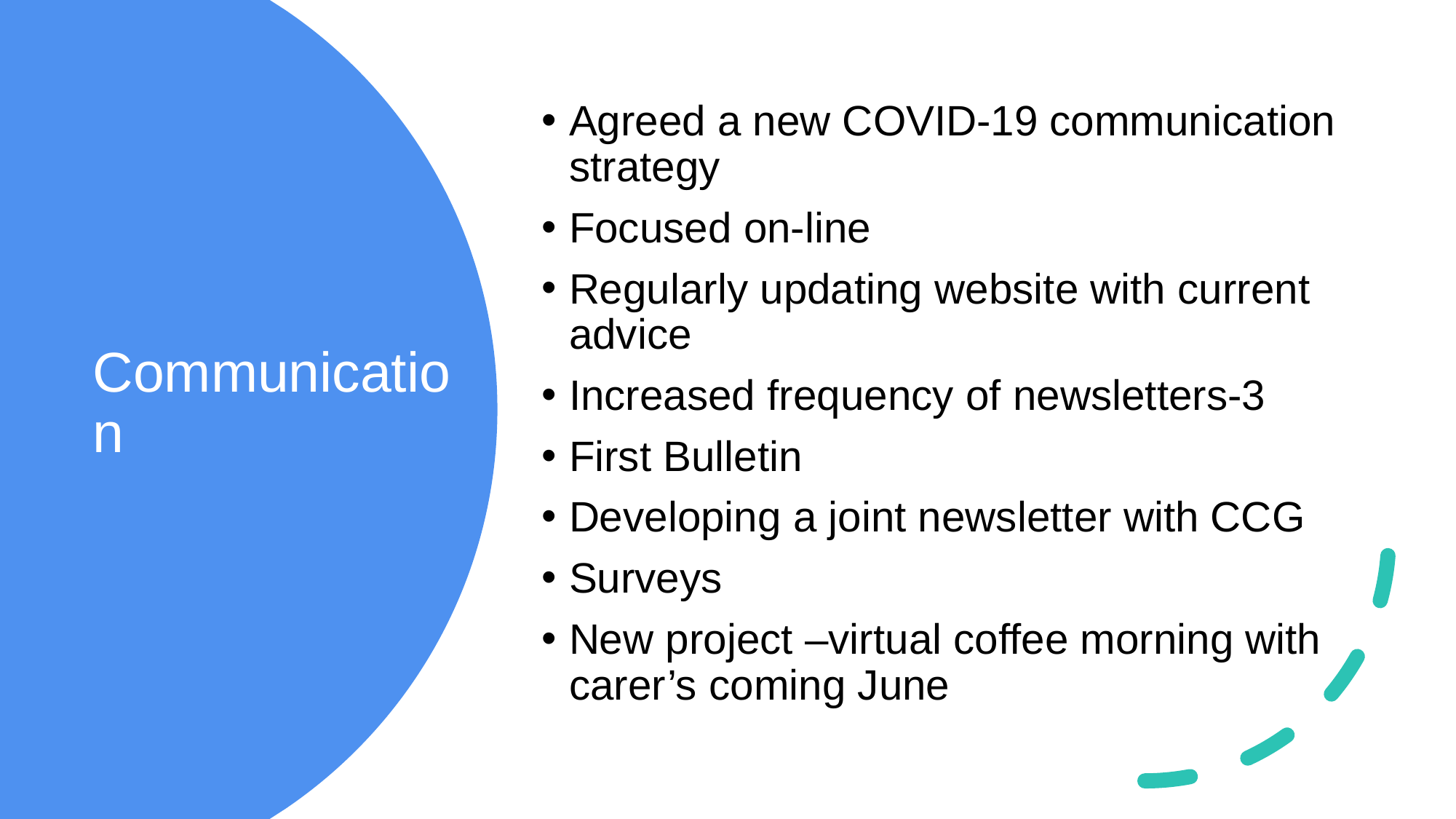

Agreed a new COVID-19 communication strategy
Focused on-line
Regularly updating website with current advice
Increased frequency of newsletters-3
First Bulletin
Developing a joint newsletter with CCG
Surveys
New project –virtual coffee morning with carer’s coming June
# Communication